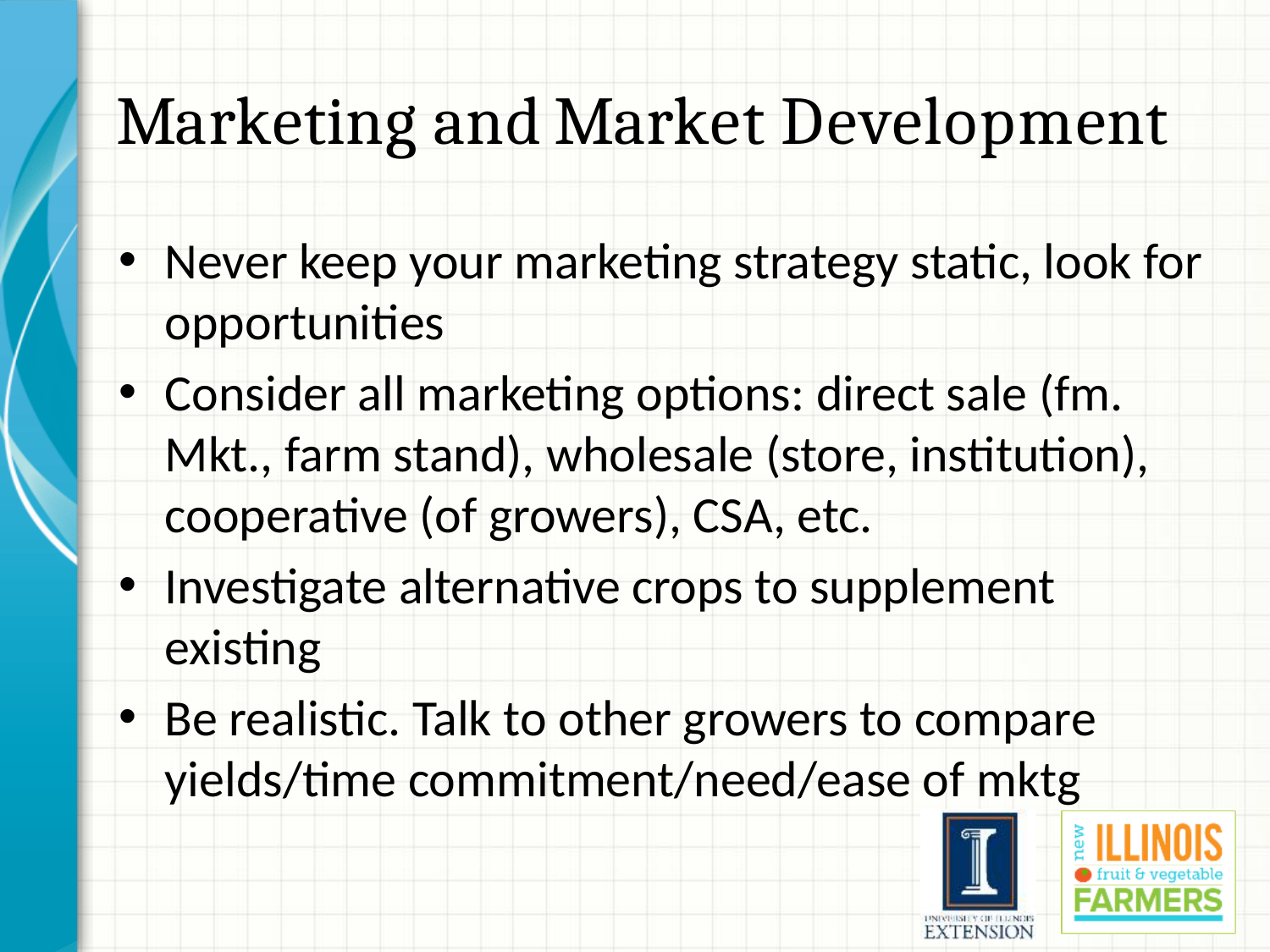

# Marketing and Market Development
Never keep your marketing strategy static, look for opportunities
Consider all marketing options: direct sale (fm. Mkt., farm stand), wholesale (store, institution), cooperative (of growers), CSA, etc.
Investigate alternative crops to supplement existing
Be realistic. Talk to other growers to compare yields/time commitment/need/ease of mktg